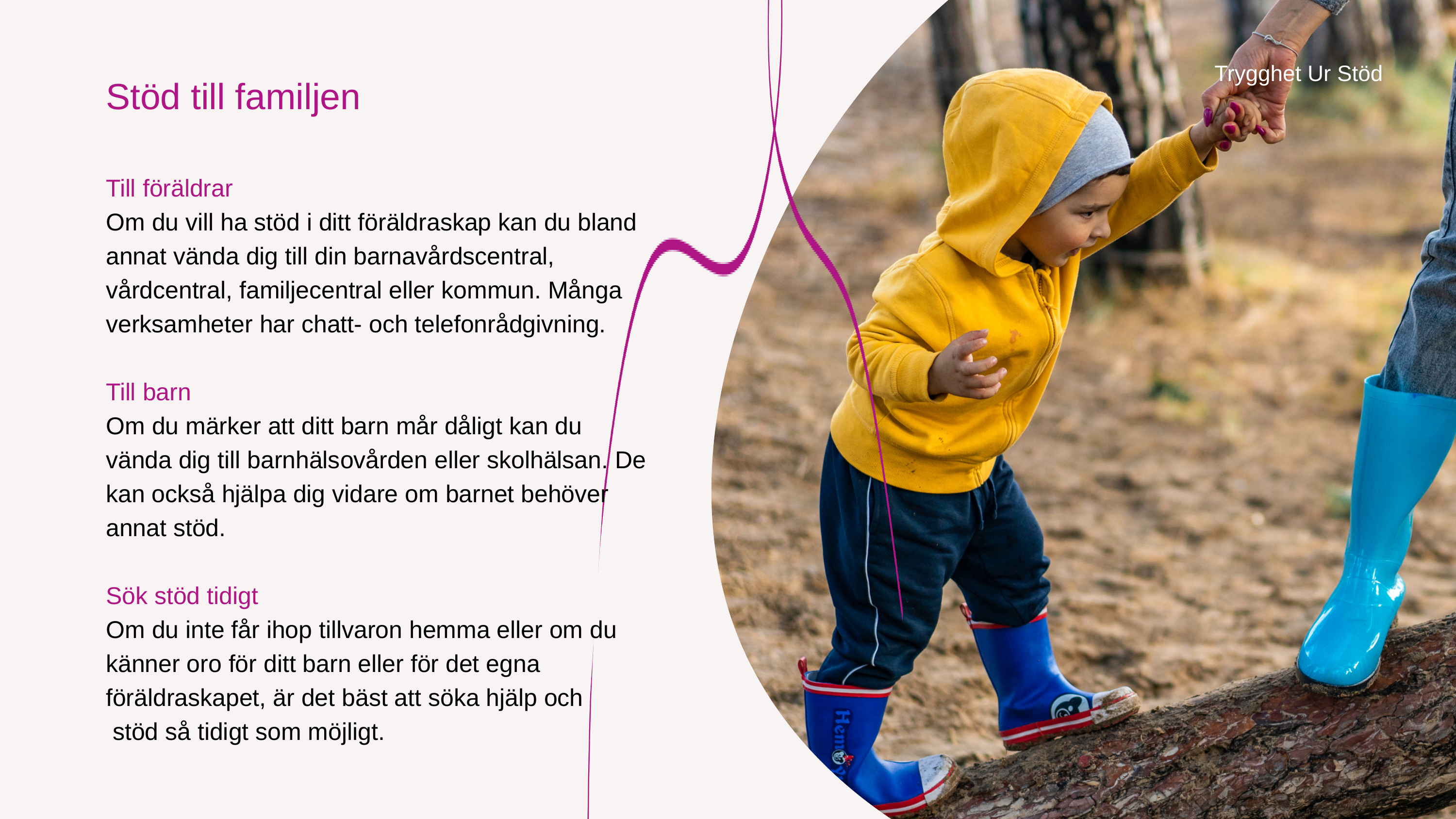

Trygghet Ur Stöd
Stöd till familjen

Till föräldrar
Om du vill ha stöd i ditt föräldraskap kan du bland annat vända dig till din barnavårdscentral, vårdcentral, familjecentral eller kommun. Många verksamheter har chatt- och telefonrådgivning.

Till barn
Om du märker att ditt barn mår dåligt kan du vända dig till barnhälsovården eller skolhälsan. De kan också hjälpa dig vidare om barnet behöver annat stöd.

Sök stöd tidigt
Om du inte får ihop tillvaron hemma eller om du känner oro för ditt barn eller för det egna föräldraskapet, är det bäst att söka hjälp och
 stöd så tidigt som möjligt.